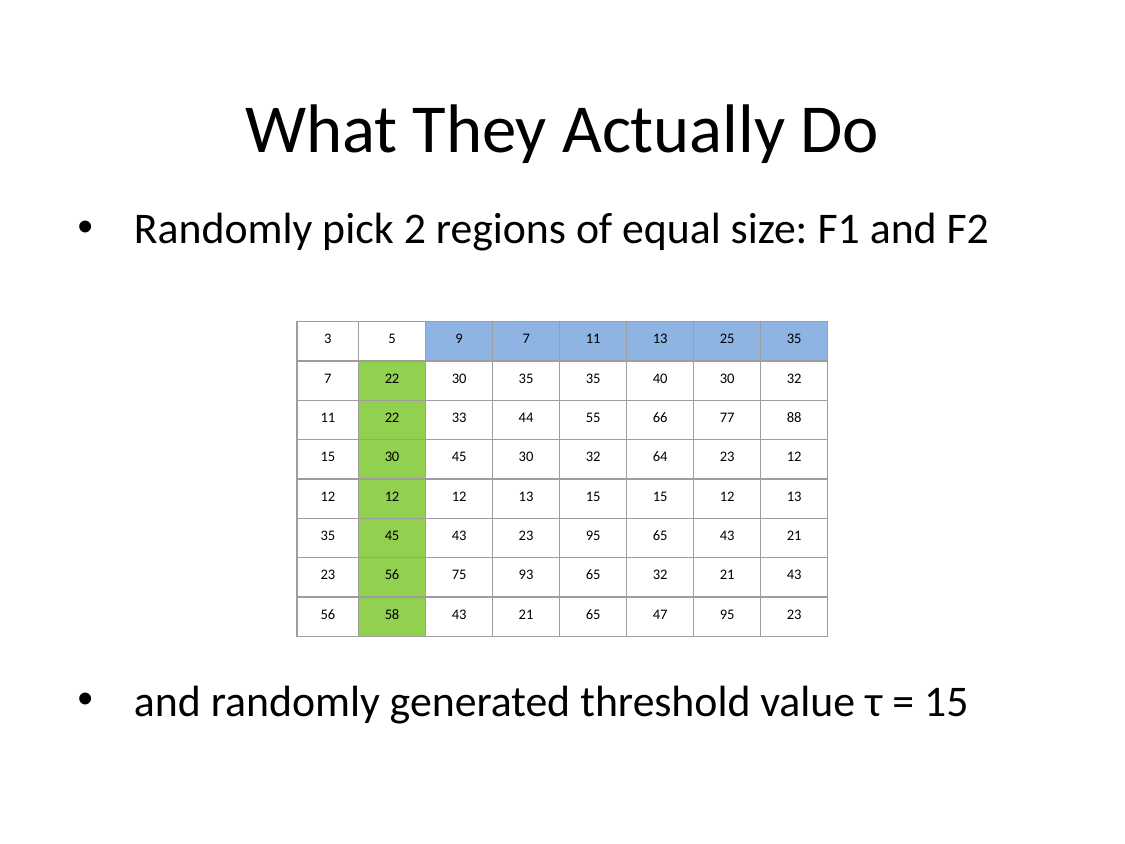

# What They Actually Do
Randomly pick 2 regions of equal size: F1 and F2

and randomly generated threshold value τ = 15
| 3 | 5 | 9 | 7 | 11 | 13 | 25 | 35 |
| --- | --- | --- | --- | --- | --- | --- | --- |
| 7 | 22 | 30 | 35 | 35 | 40 | 30 | 32 |
| 11 | 22 | 33 | 44 | 55 | 66 | 77 | 88 |
| 15 | 30 | 45 | 30 | 32 | 64 | 23 | 12 |
| 12 | 12 | 12 | 13 | 15 | 15 | 12 | 13 |
| 35 | 45 | 43 | 23 | 95 | 65 | 43 | 21 |
| 23 | 56 | 75 | 93 | 65 | 32 | 21 | 43 |
| 56 | 58 | 43 | 21 | 65 | 47 | 95 | 23 |